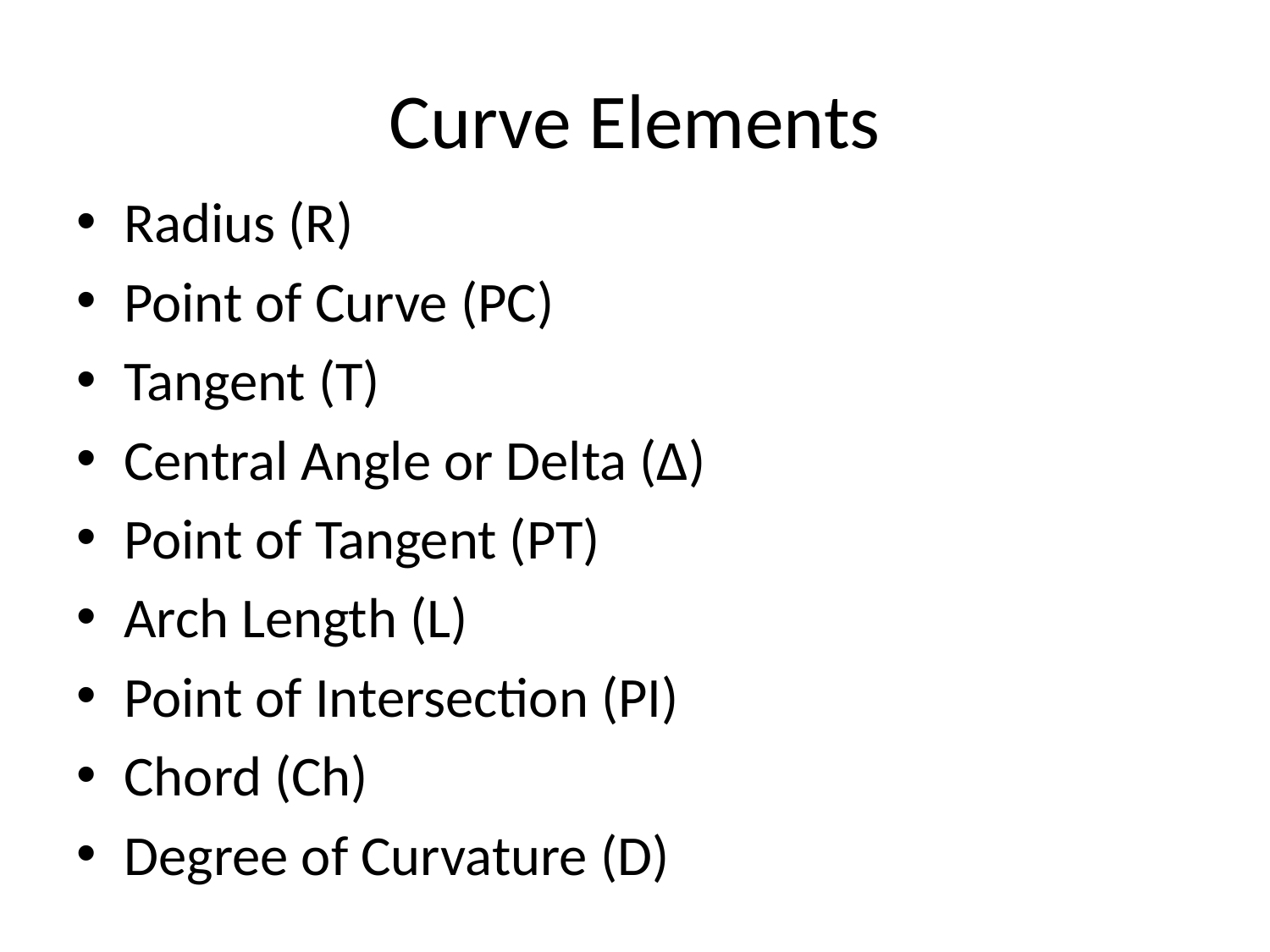

# Curve Elements
Radius (R)
Point of Curve (PC)
Tangent (T)
Central Angle or Delta (Δ)
Point of Tangent (PT)
Arch Length (L)
Point of Intersection (PI)
Chord (Ch)
Degree of Curvature (D)